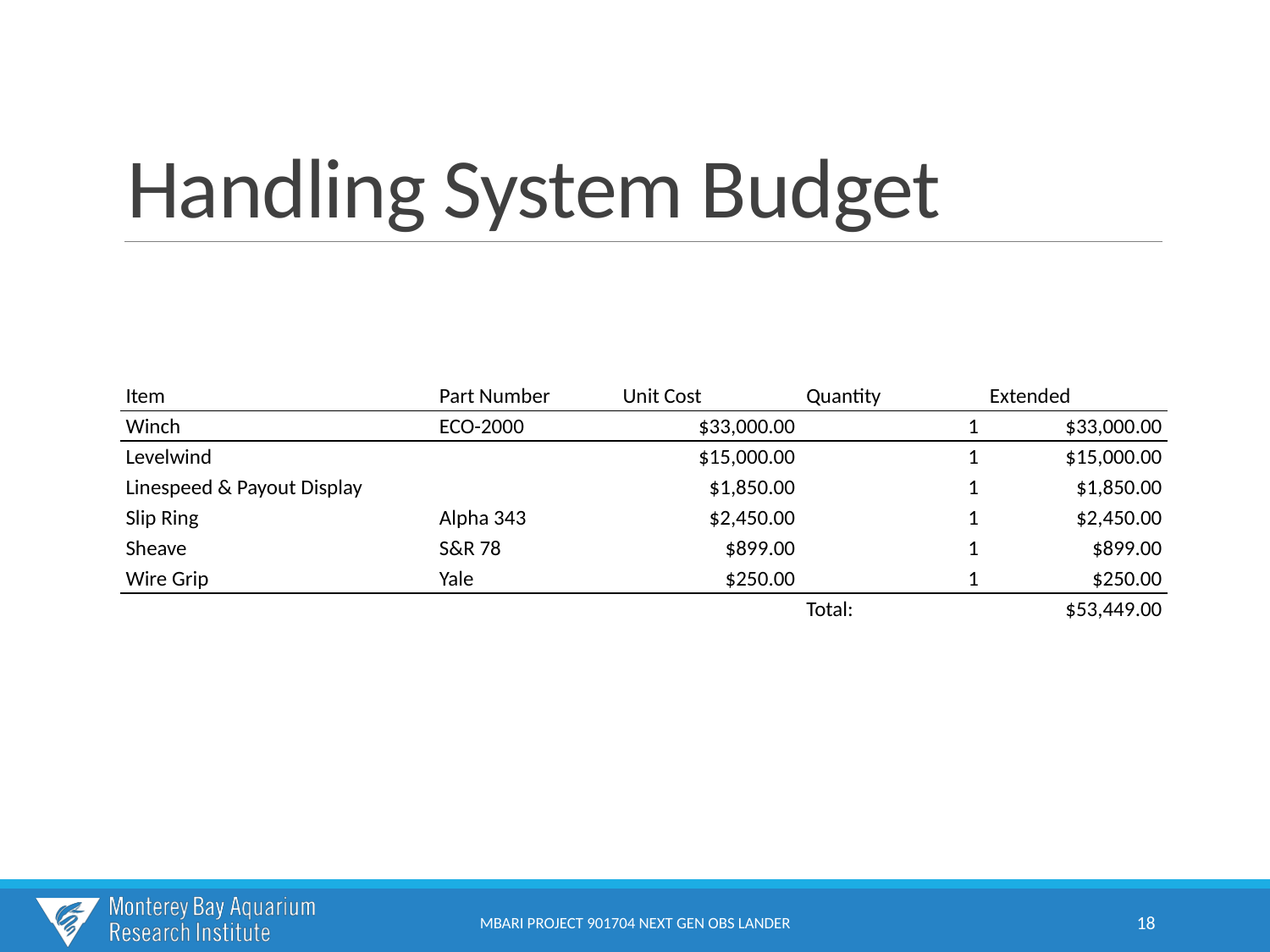

# Handling System Budget
| Item | Part Number | Unit Cost | Quantity | Extended |
| --- | --- | --- | --- | --- |
| Winch | ECO-2000 | $33,000.00 | 1 | $33,000.00 |
| Levelwind |  | $15,000.00 | 1 | $15,000.00 |
| Linespeed & Payout Display |  | $1,850.00 | 1 | $1,850.00 |
| Slip Ring | Alpha 343 | $2,450.00 | 1 | $2,450.00 |
| Sheave | S&R 78 | $899.00 | 1 | $899.00 |
| Wire Grip | Yale | $250.00 | 1 | $250.00 |
|  |  |  | Total: | $53,449.00 |
MBARI PROJECT 901704 NEXT GEN OBS LANDER
18